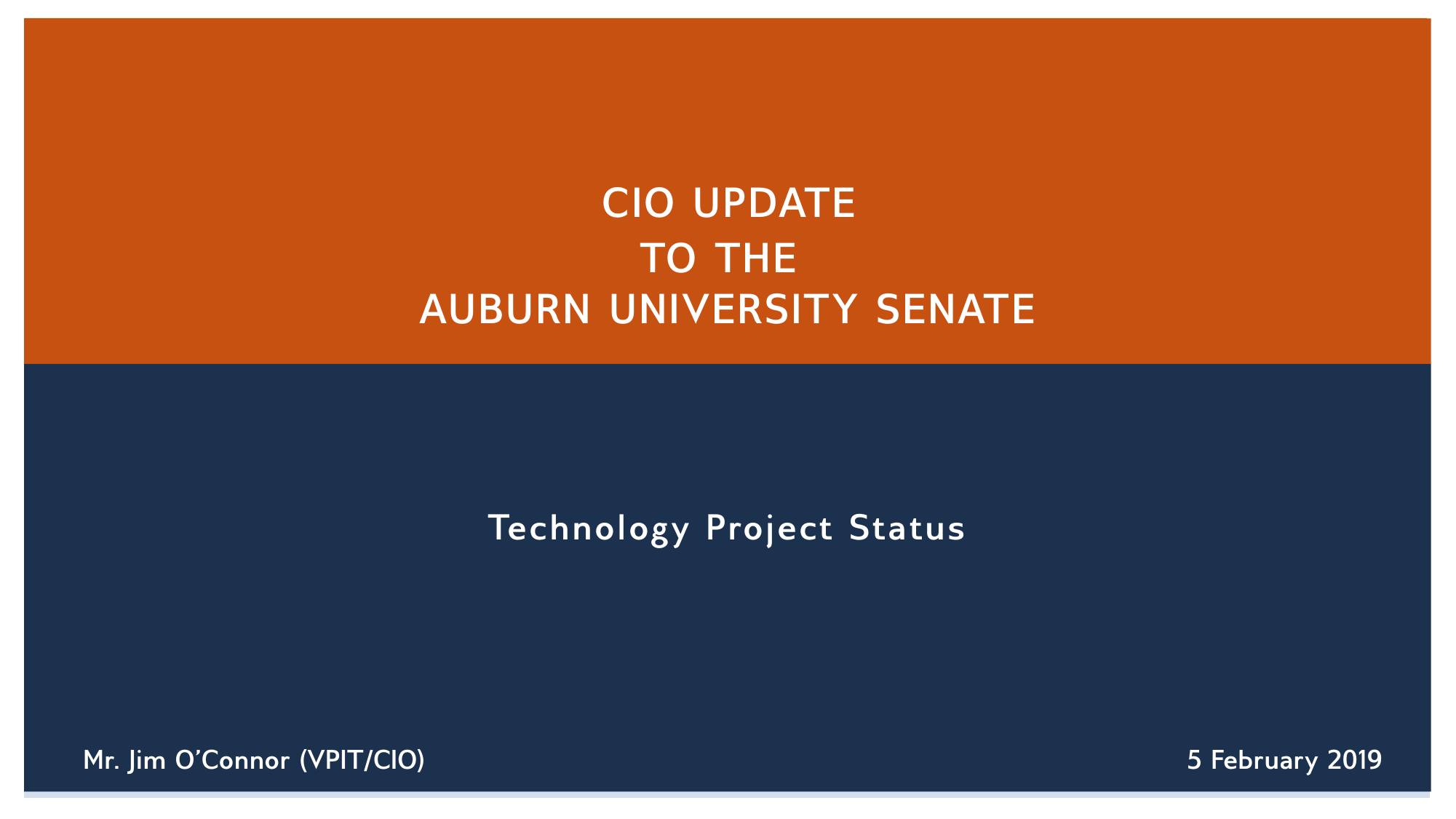

# CIO Update to the Auburn University Senate
Technology Project Status
Mr. Jim O’Connor (VPIT/CIO)
5 February 2019